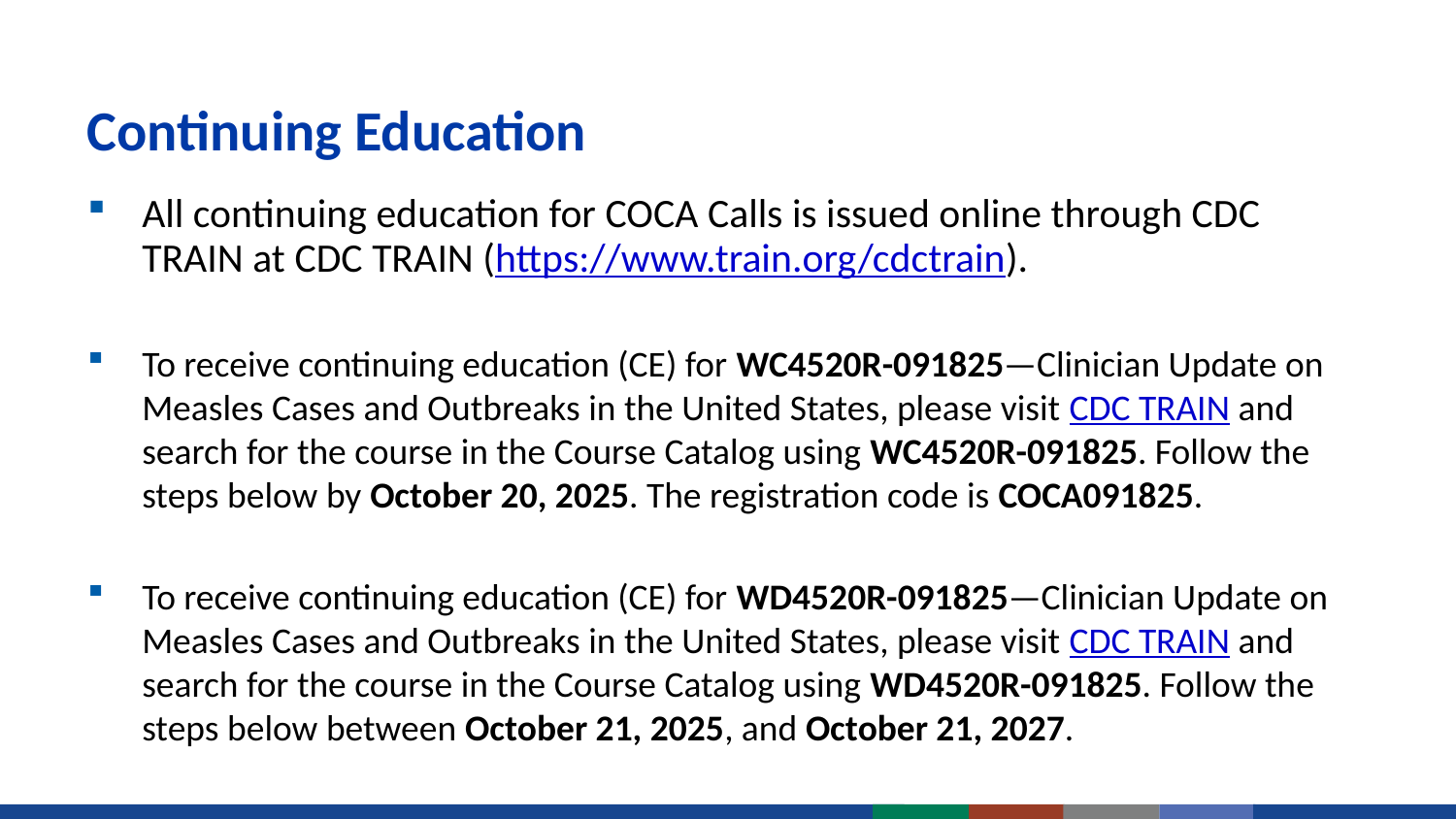

# Continuing Education
All continuing education for COCA Calls is issued online through CDC TRAIN at CDC TRAIN (https://www.train.org/cdctrain).

To receive continuing education (CE) for WC4520R-091825—Clinician Update on Measles Cases and Outbreaks in the United States, please visit CDC TRAIN and search for the course in the Course Catalog using WC4520R-091825. Follow the steps below by October 20, 2025. The registration code is COCA091825.

To receive continuing education (CE) for WD4520R-091825—Clinician Update on Measles Cases and Outbreaks in the United States, please visit CDC TRAIN and search for the course in the Course Catalog using WD4520R-091825. Follow the steps below between October 21, 2025, and October 21, 2027.